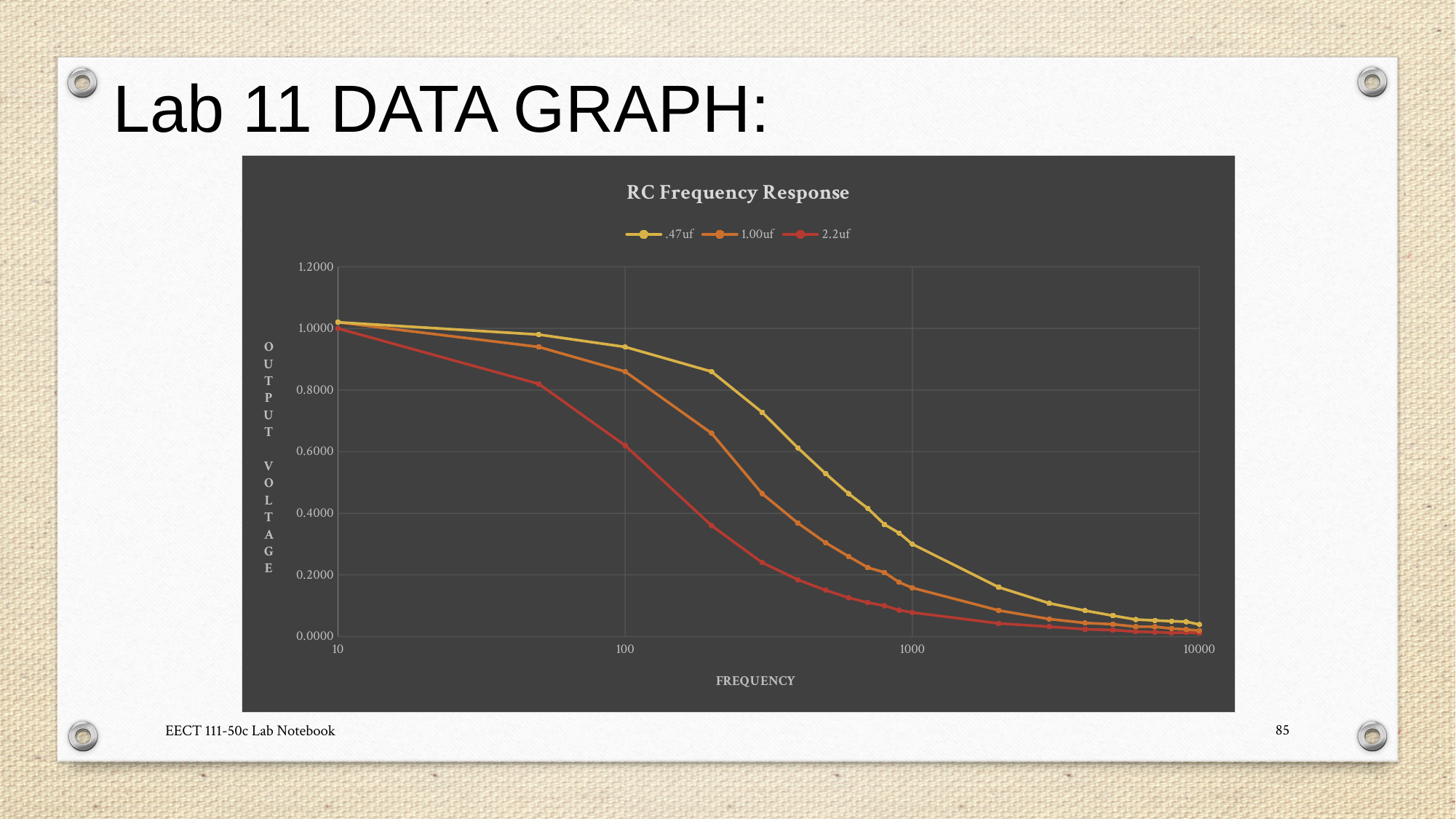

Lab 11 DATA GRAPH:

### Chart: RC Frequency Response

| Category | .47uf | 1.00uf | 2.2uf |
|---|---|---|---|
EECT 111-50c Lab Notebook
85